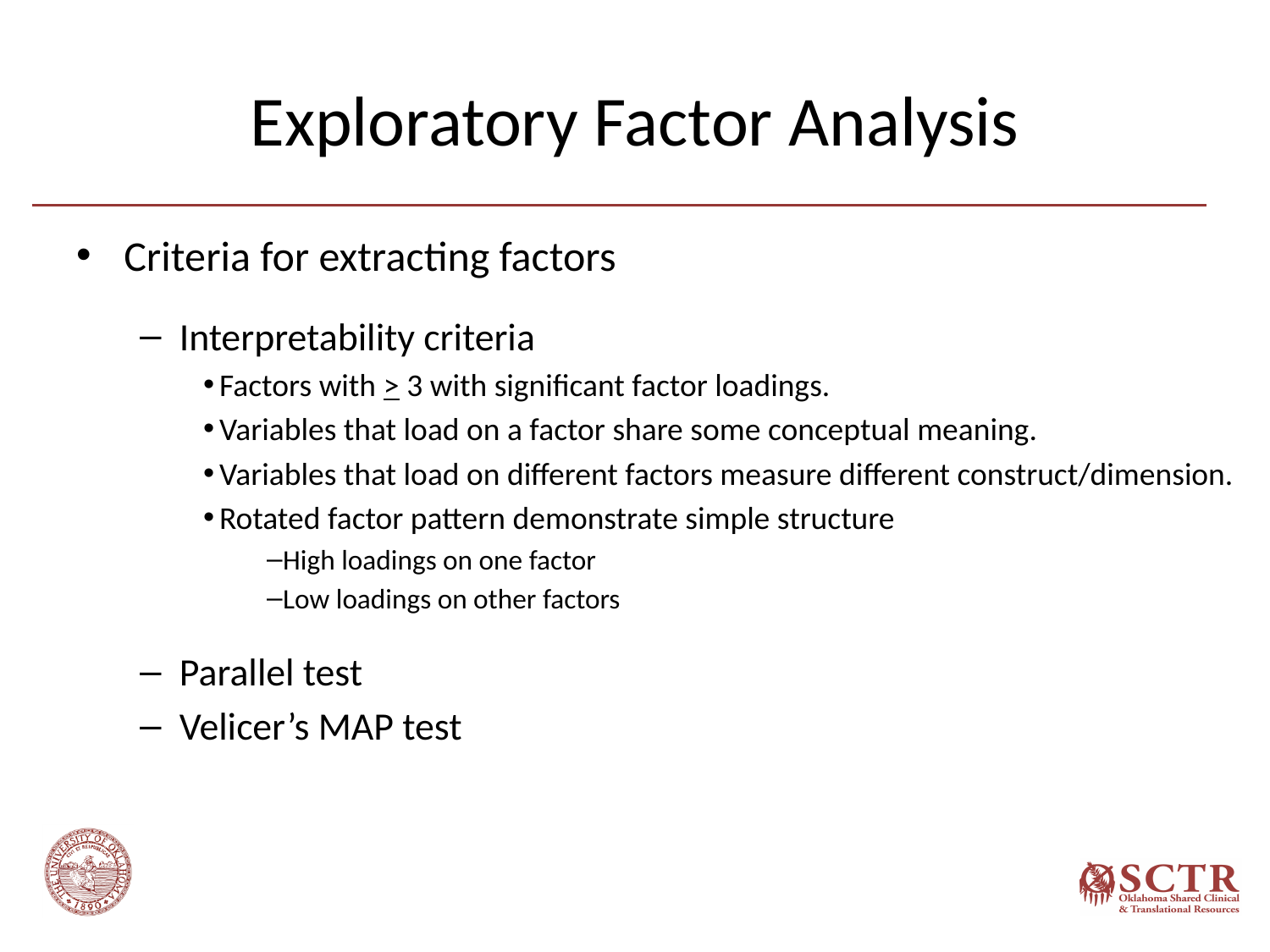

# Exploratory Factor Analysis
Criteria for extracting factors

Interpretability criteria
Factors with > 3 with significant factor loadings.
Variables that load on a factor share some conceptual meaning.
Variables that load on different factors measure different construct/dimension.
Rotated factor pattern demonstrate simple structure
High loadings on one factor
Low loadings on other factors

Parallel test
Velicer’s MAP test